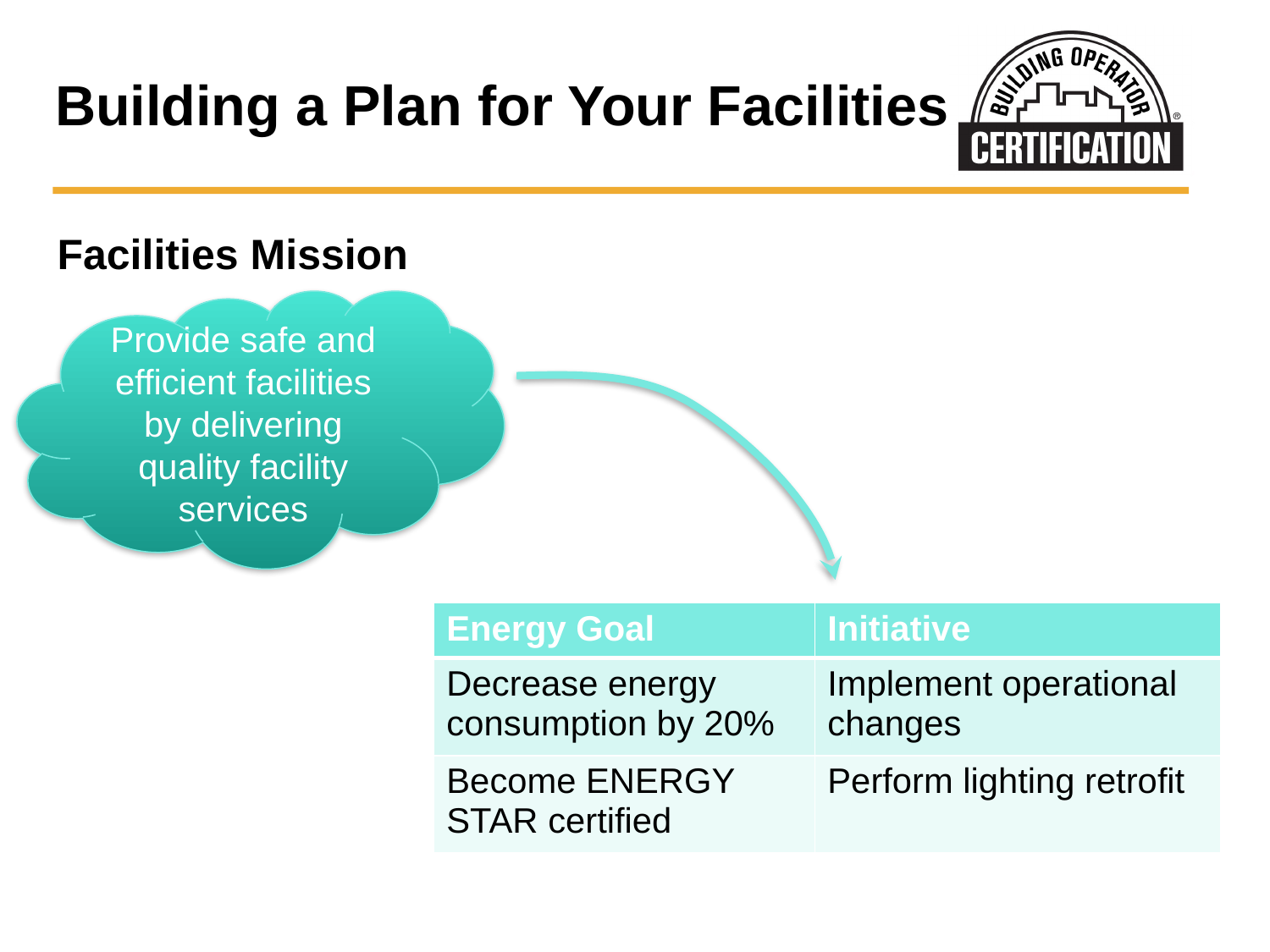

Building a Plan for Your Facilities
Facilities Mission
Provide safe and efficient facilities by delivering quality facility services

| Energy Goal | Initiative |
| --- | --- |
| Decrease energy consumption by 20% | Implement operational changes |
| Become ENERGY STAR certified | Perform lighting retrofit |